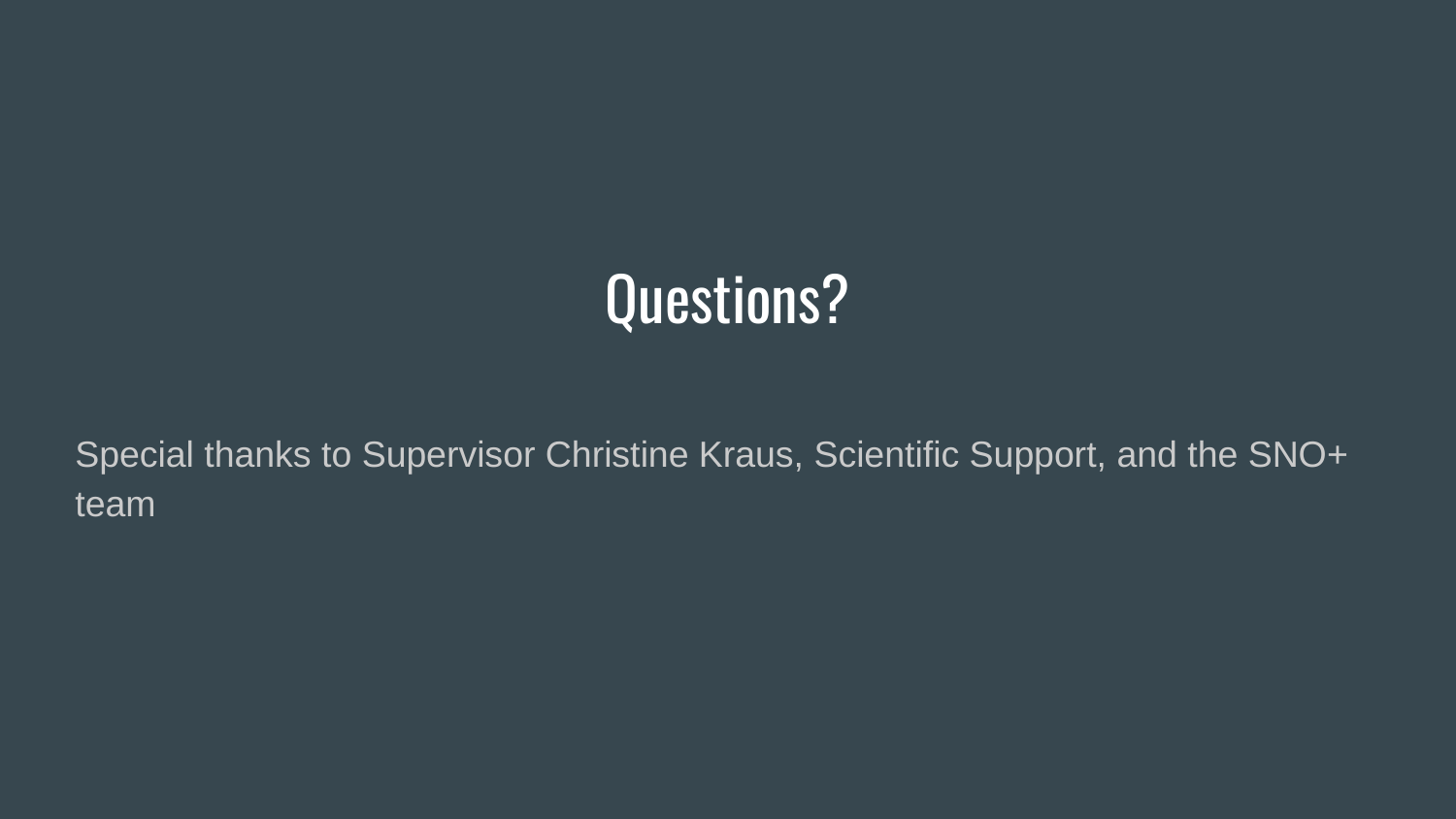

# Questions?
Special thanks to Supervisor Christine Kraus, Scientific Support, and the SNO+ team